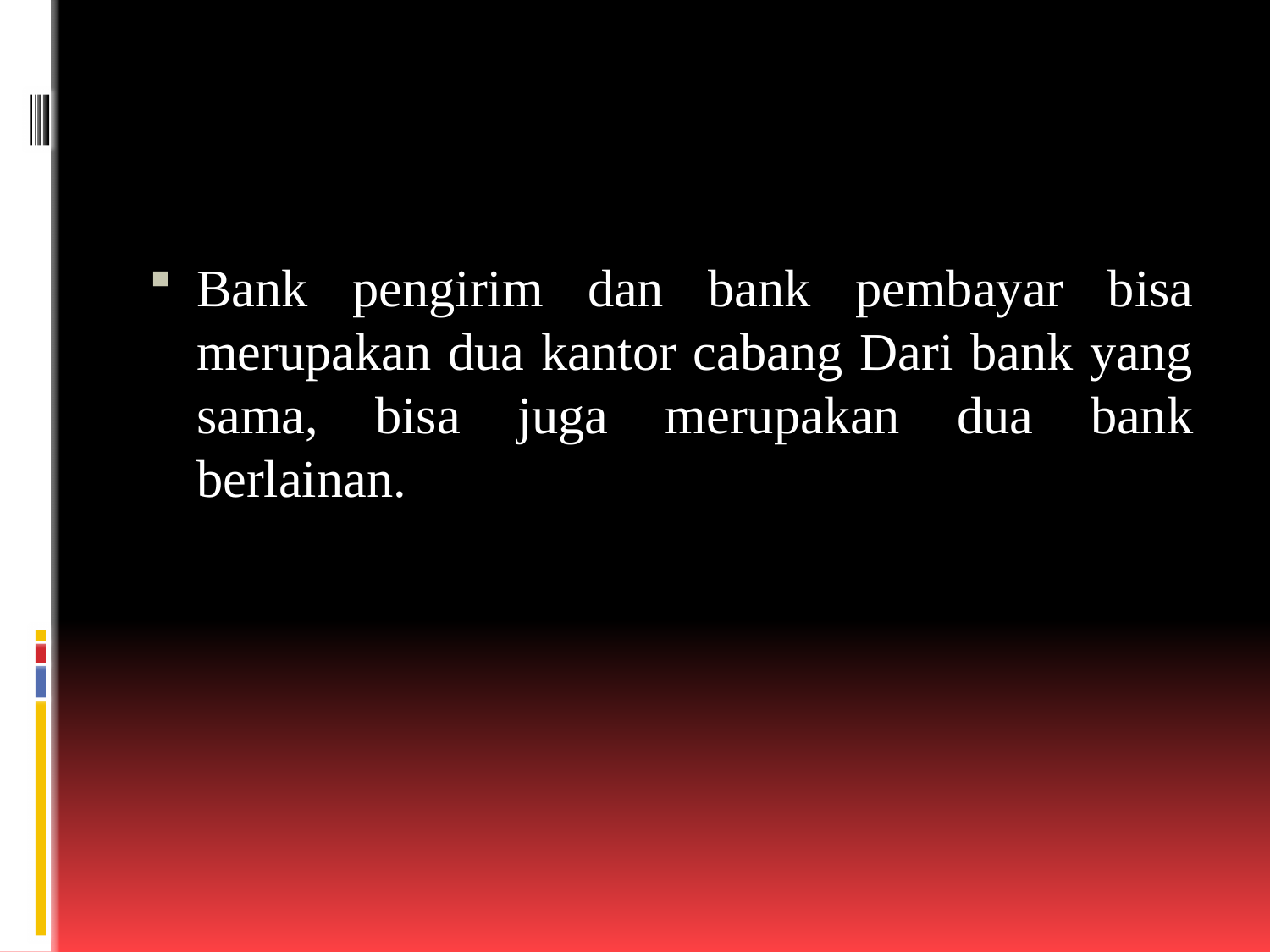

Bank pengirim dan bank pembayar bisa merupakan dua kantor cabang Dari bank yang sama, bisa juga merupakan dua bank berlainan.